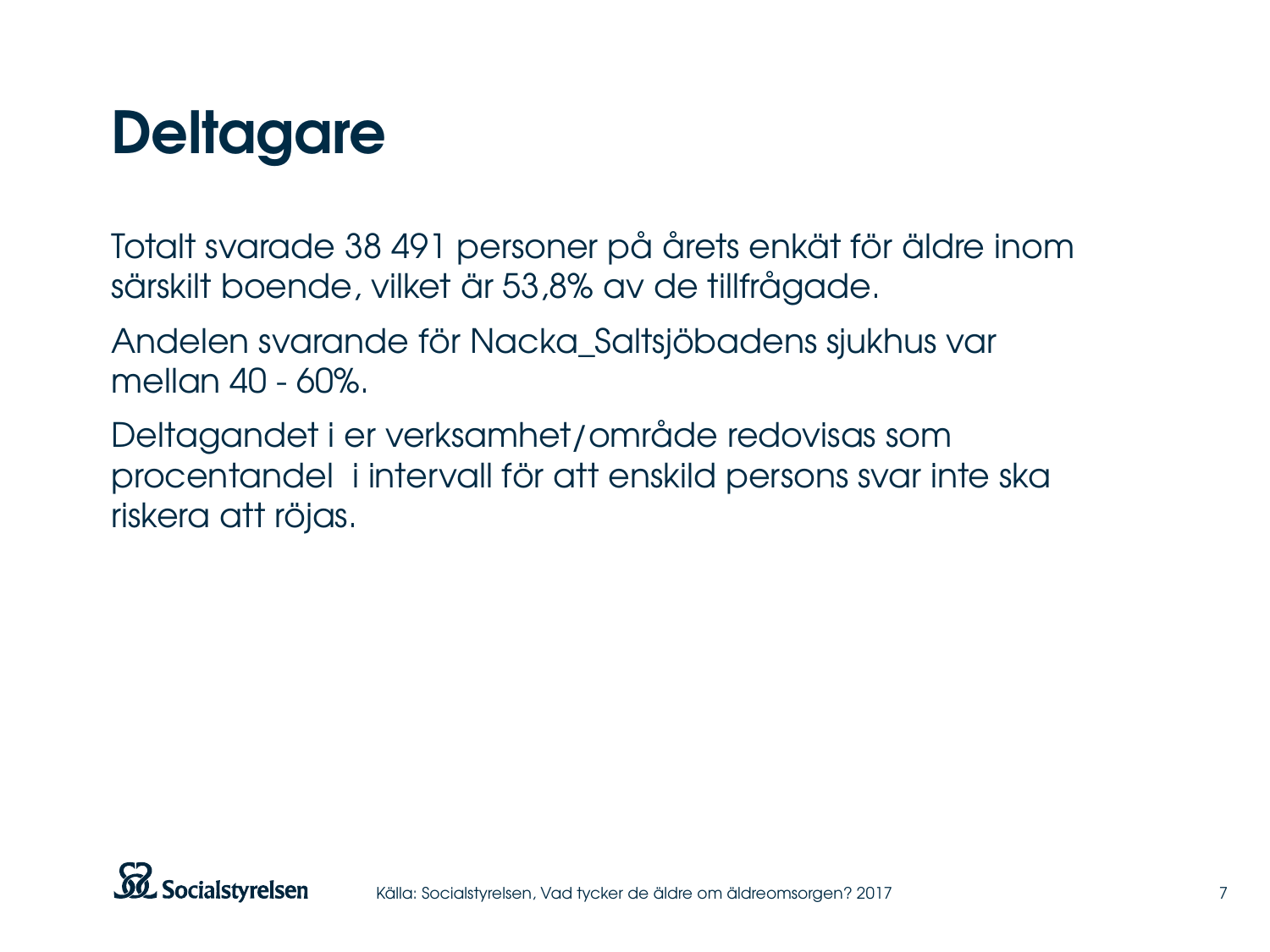

# Deltagare
Totalt svarade 38 491 personer på årets enkät för äldre inom särskilt boende, vilket är 53,8% av de tillfrågade.
Andelen svarande för Nacka_Saltsjöbadens sjukhus var mellan 40 - 60%.
Deltagandet i er verksamhet/område redovisas som procentandel  i intervall för att enskild persons svar inte ska riskera att röjas.

Källa: Socialstyrelsen, Vad tycker de äldre om äldreomsorgen? 2017
7